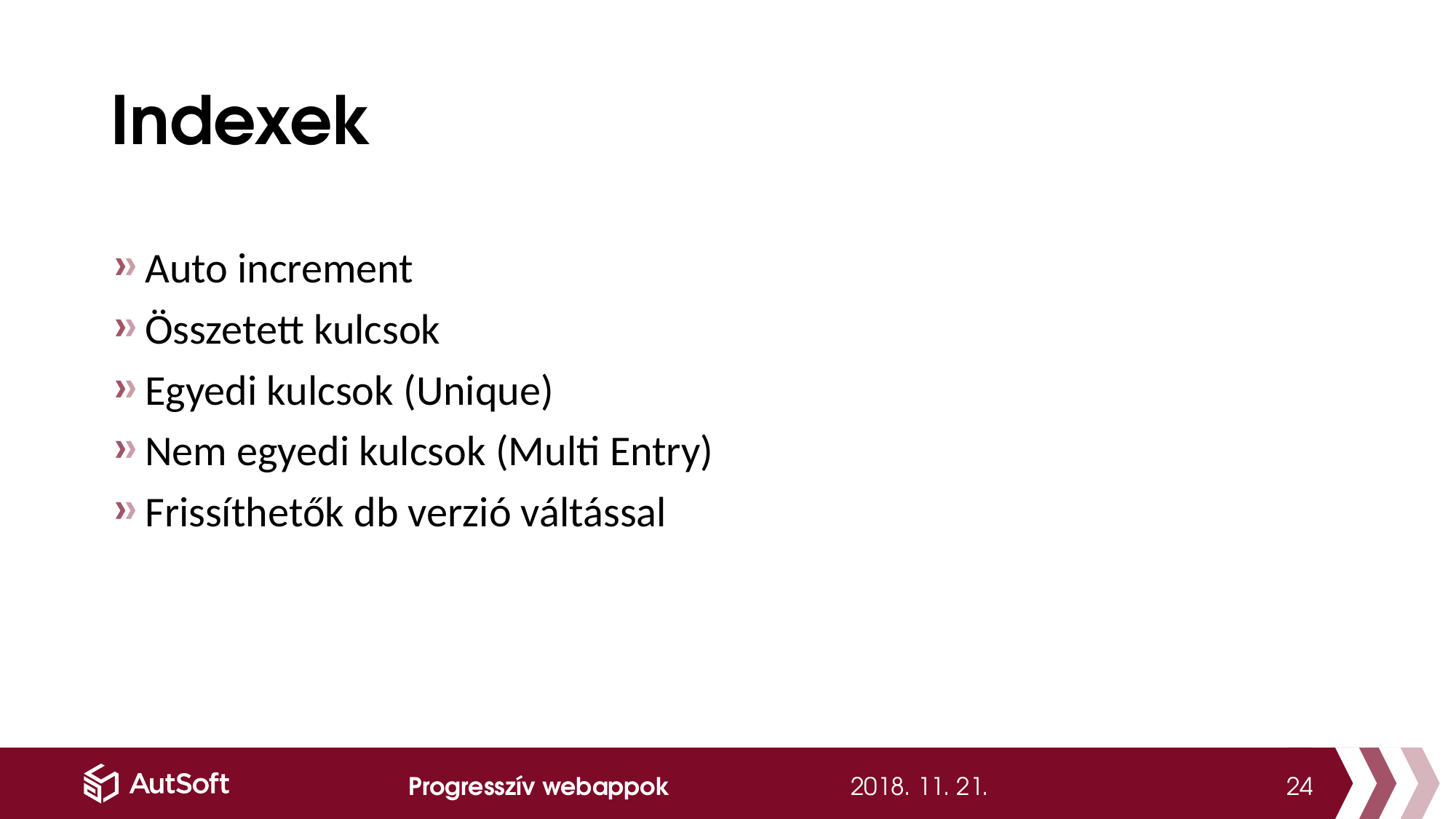

# Indexek
Auto increment
Összetett kulcsok
Egyedi kulcsok (Unique)
Nem egyedi kulcsok (Multi Entry)
Frissíthetők db verzió váltással
24
2018. 11. 21.
Progresszív webappok